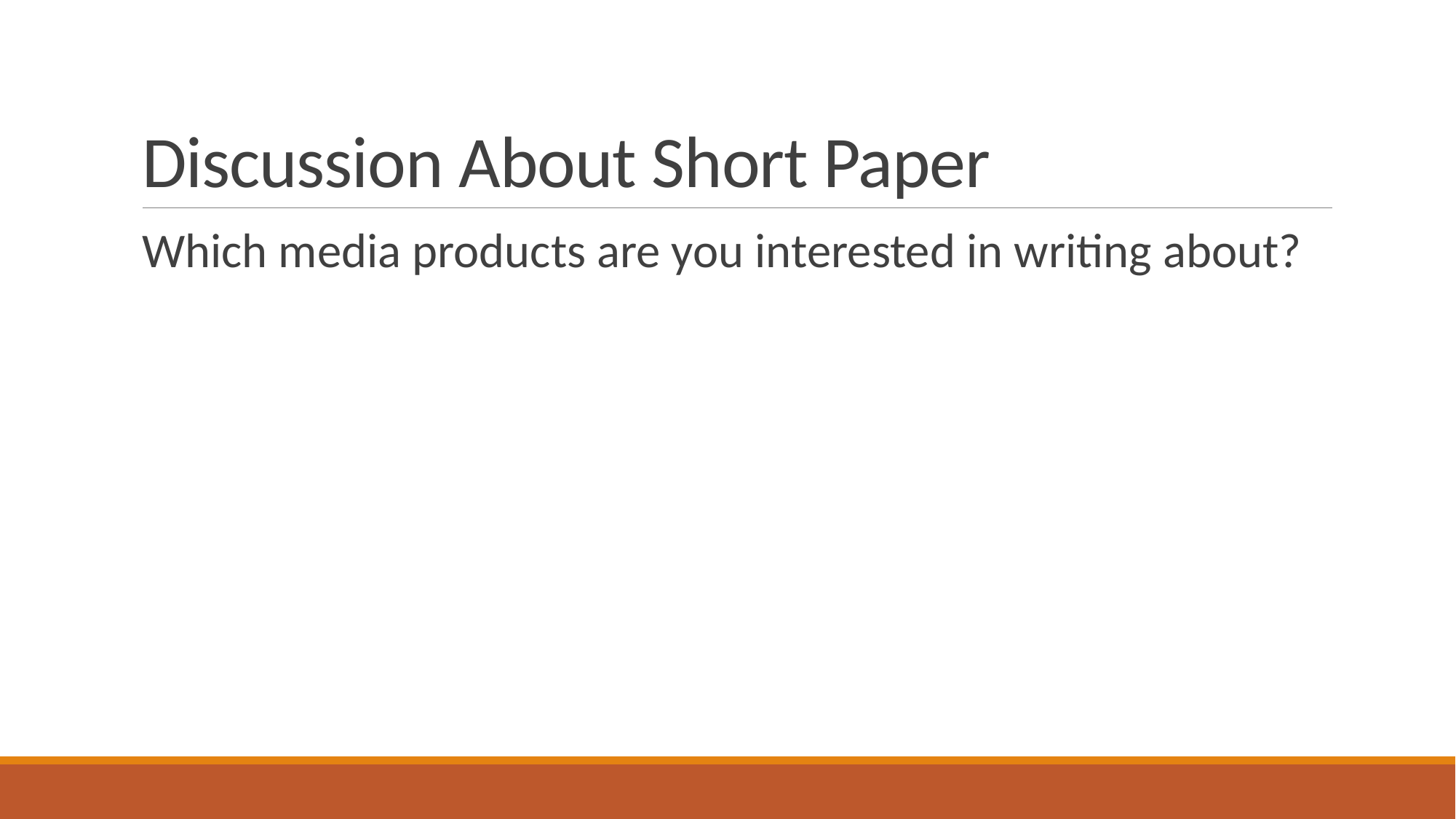

# Discussion About Short Paper
Which media products are you interested in writing about?